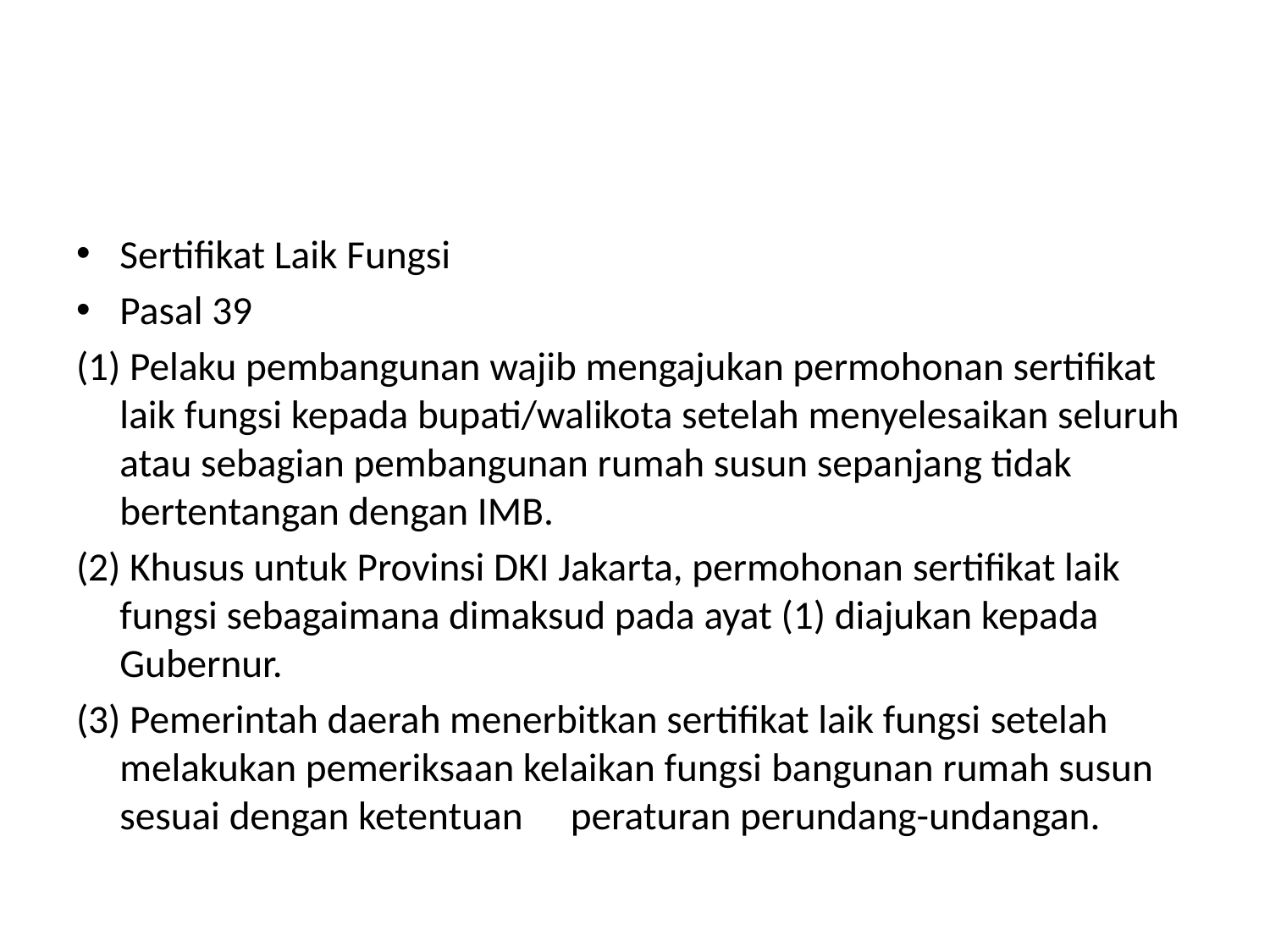

#
Sertifikat Laik Fungsi
Pasal 39
(1) Pelaku pembangunan wajib mengajukan permohonan sertifikat laik fungsi kepada bupati/walikota setelah menyelesaikan seluruh atau sebagian pembangunan rumah susun sepanjang tidak bertentangan dengan IMB.
(2) Khusus untuk Provinsi DKI Jakarta, permohonan sertifikat laik fungsi sebagaimana dimaksud pada ayat (1) diajukan kepada Gubernur.
(3) Pemerintah daerah menerbitkan sertifikat laik fungsi setelah melakukan pemeriksaan kelaikan fungsi bangunan rumah susun sesuai dengan ketentuan 	peraturan perundang-undangan.